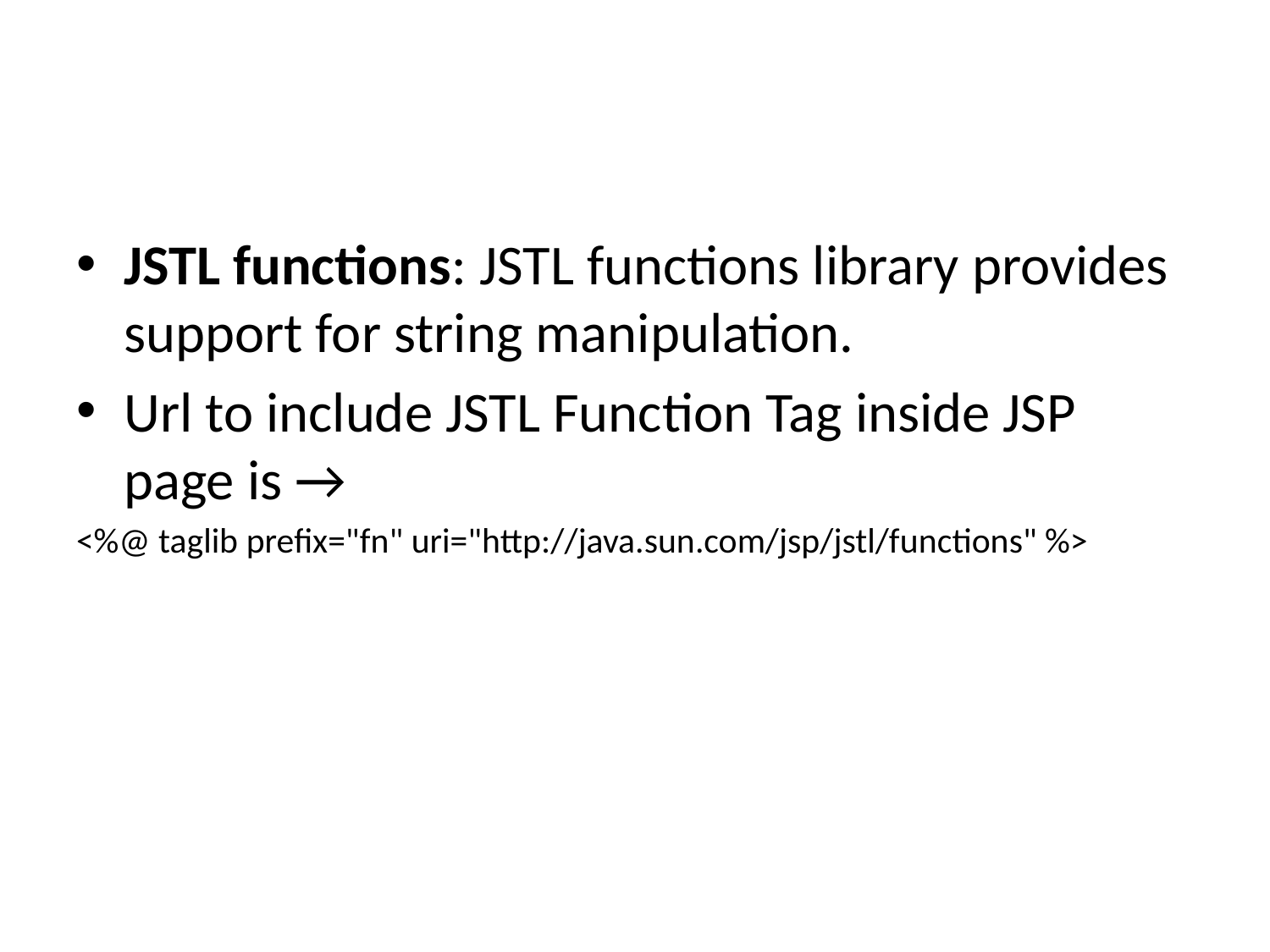

JSTL functions: JSTL functions library provides support for string manipulation.
Url to include JSTL Function Tag inside JSP page is →
<%@ taglib prefix="fn" uri="http://java.sun.com/jsp/jstl/functions" %>